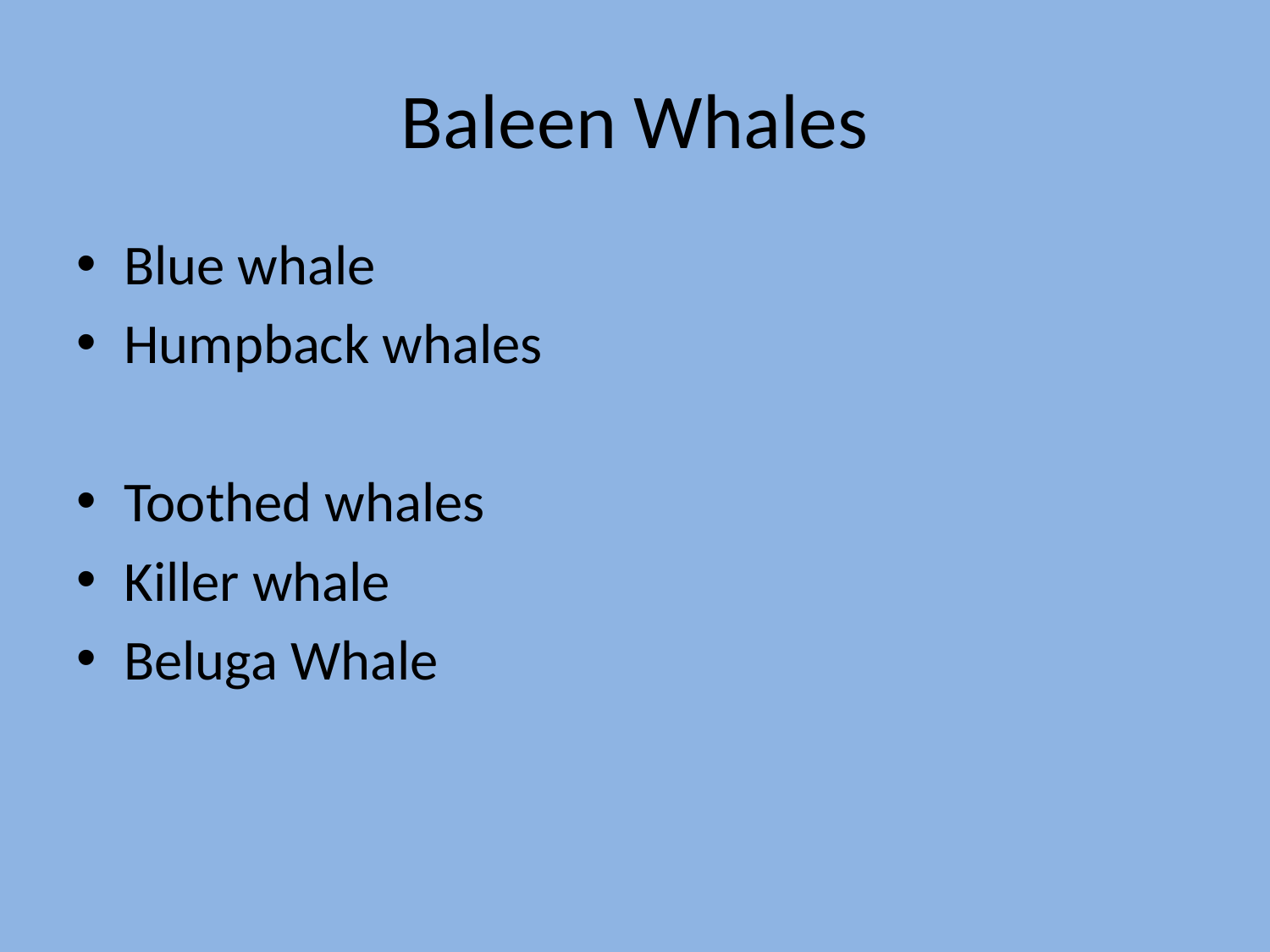

# Baleen Whales
Blue whale
Humpback whales

Toothed whales
Killer whale
Beluga Whale